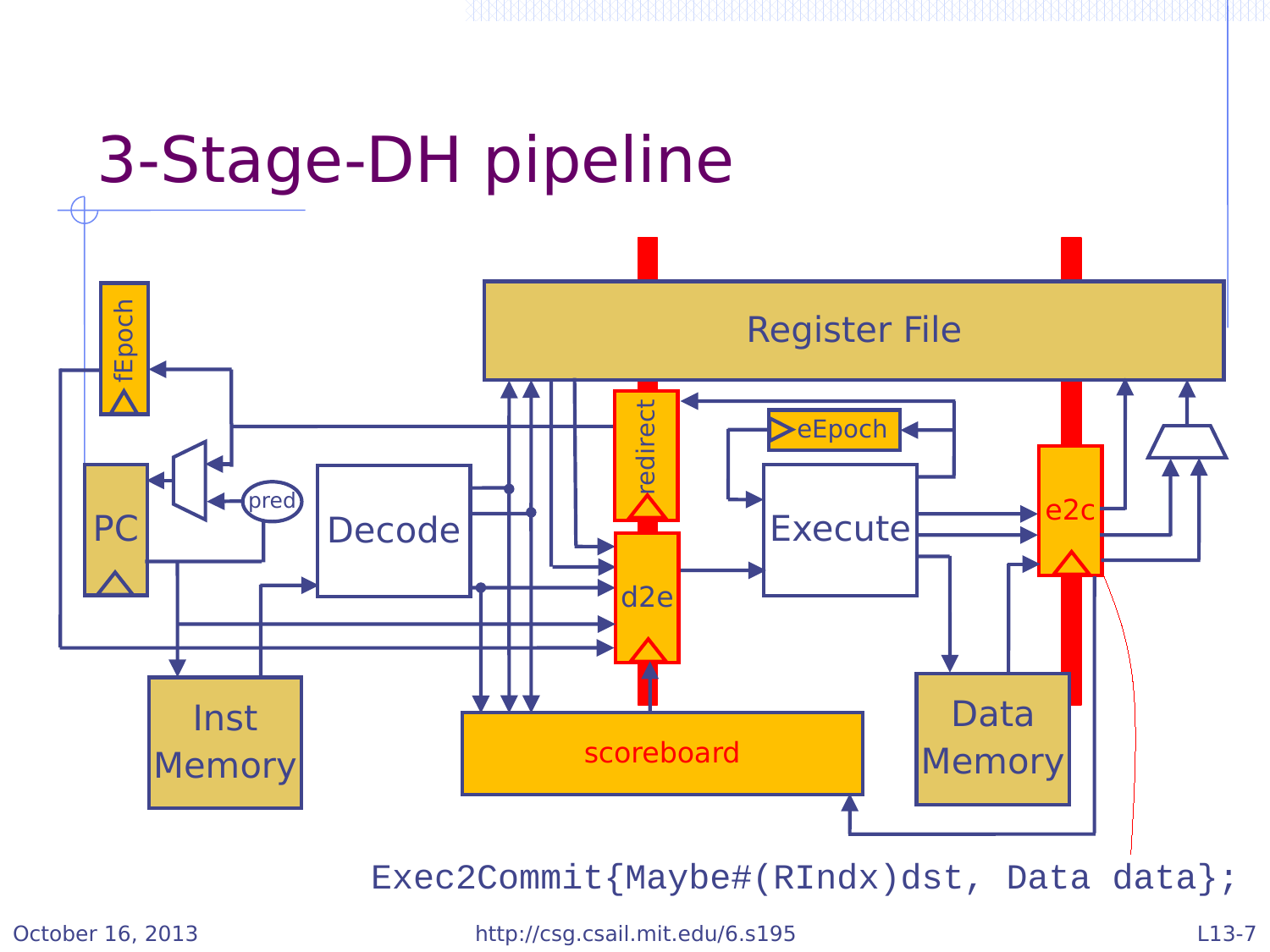

3-Stage-DH pipeline

Register File
  fEpoch

  eEpoch

  redirect

e2c

PC

Execute
Decode

pred

d2e

Data
Memory
Inst
Memory
scoreboard

Exec2Commit{Maybe#(RIndx)dst, Data data};
October 16, 2013
http://csg.csail.mit.edu/6.s195
L13-7